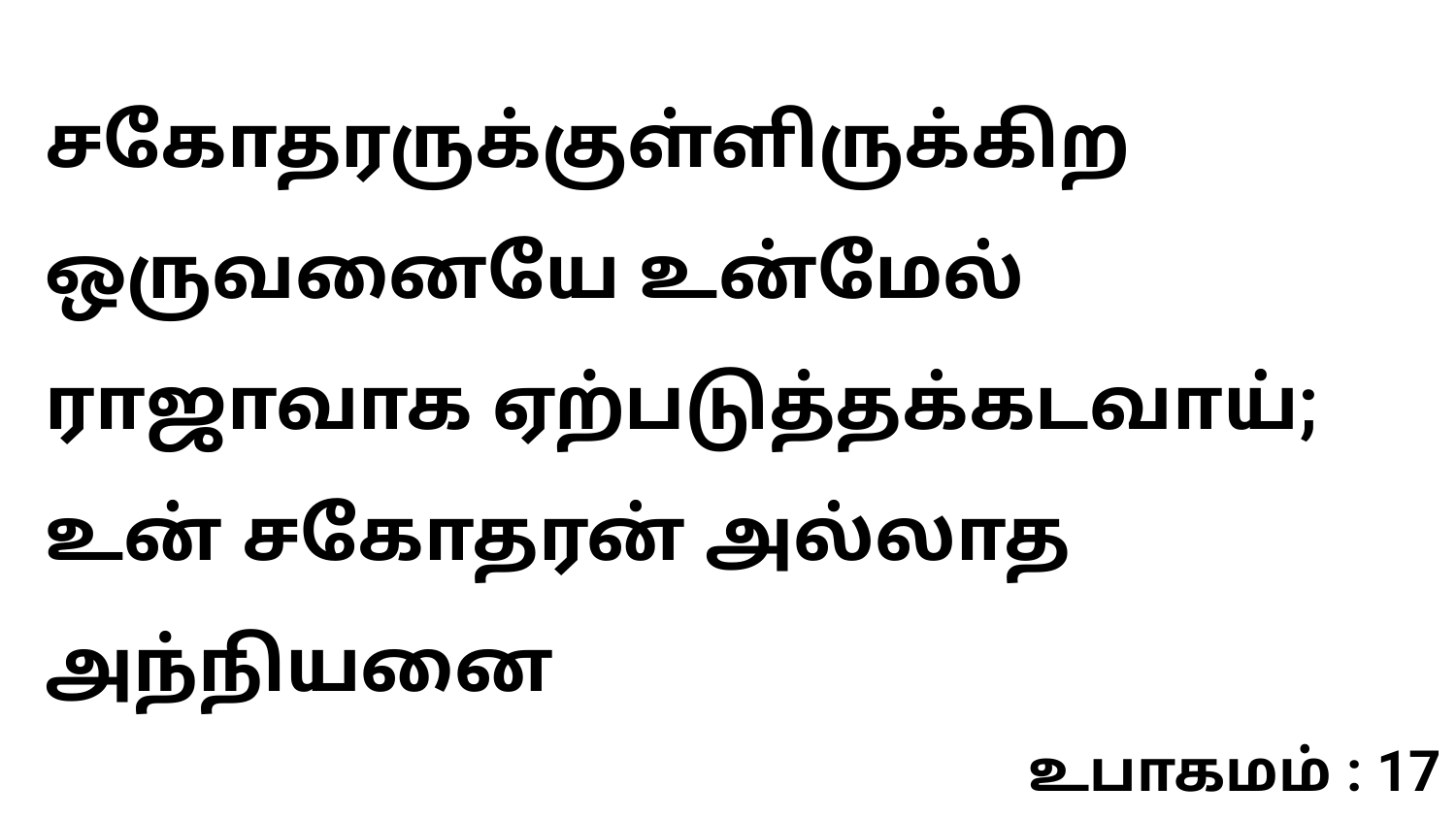

சகோதரருக்குள்ளிருக்கிற ஒருவனையே உன்மேல் ராஜாவாக ஏற்படுத்தக்கடவாய்; உன் சகோதரன் அல்லாத அந்நியனை
உபாகமம் : 17